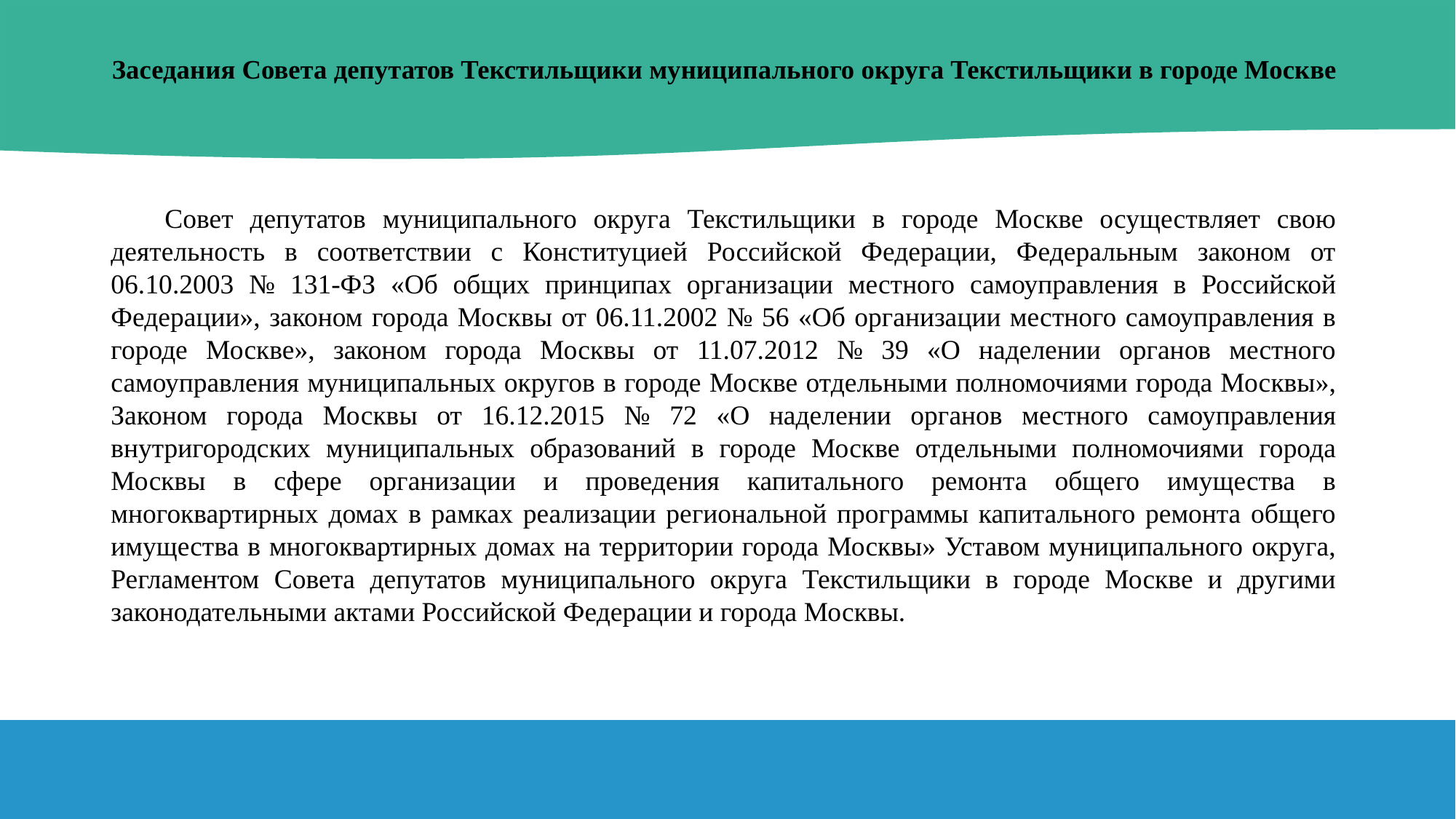

# Заседания Совета депутатов Текстильщики муниципального округа Текстильщики в городе Москве
Совет депутатов муниципального округа Текстильщики в городе Москве осуществляет свою деятельность в соответствии с Конституцией Российской Федерации, Федеральным законом от 06.10.2003 № 131-ФЗ «Об общих принципах организации местного самоуправления в Российской Федерации», законом города Москвы от 06.11.2002 № 56 «Об организации местного самоуправления в городе Москве», законом города Москвы от 11.07.2012 № 39 «О наделении органов местного самоуправления муниципальных округов в городе Москве отдельными полномочиями города Москвы», Законом города Москвы от 16.12.2015 № 72 «О наделении органов местного самоуправления внутригородских муниципальных образований в городе Москве отдельными полномочиями города Москвы в сфере организации и проведения капитального ремонта общего имущества в многоквартирных домах в рамках реализации региональной программы капитального ремонта общего имущества в многоквартирных домах на территории города Москвы» Уставом муниципального округа, Регламентом Совета депутатов муниципального округа Текстильщики в городе Москве и другими законодательными актами Российской Федерации и города Москвы.